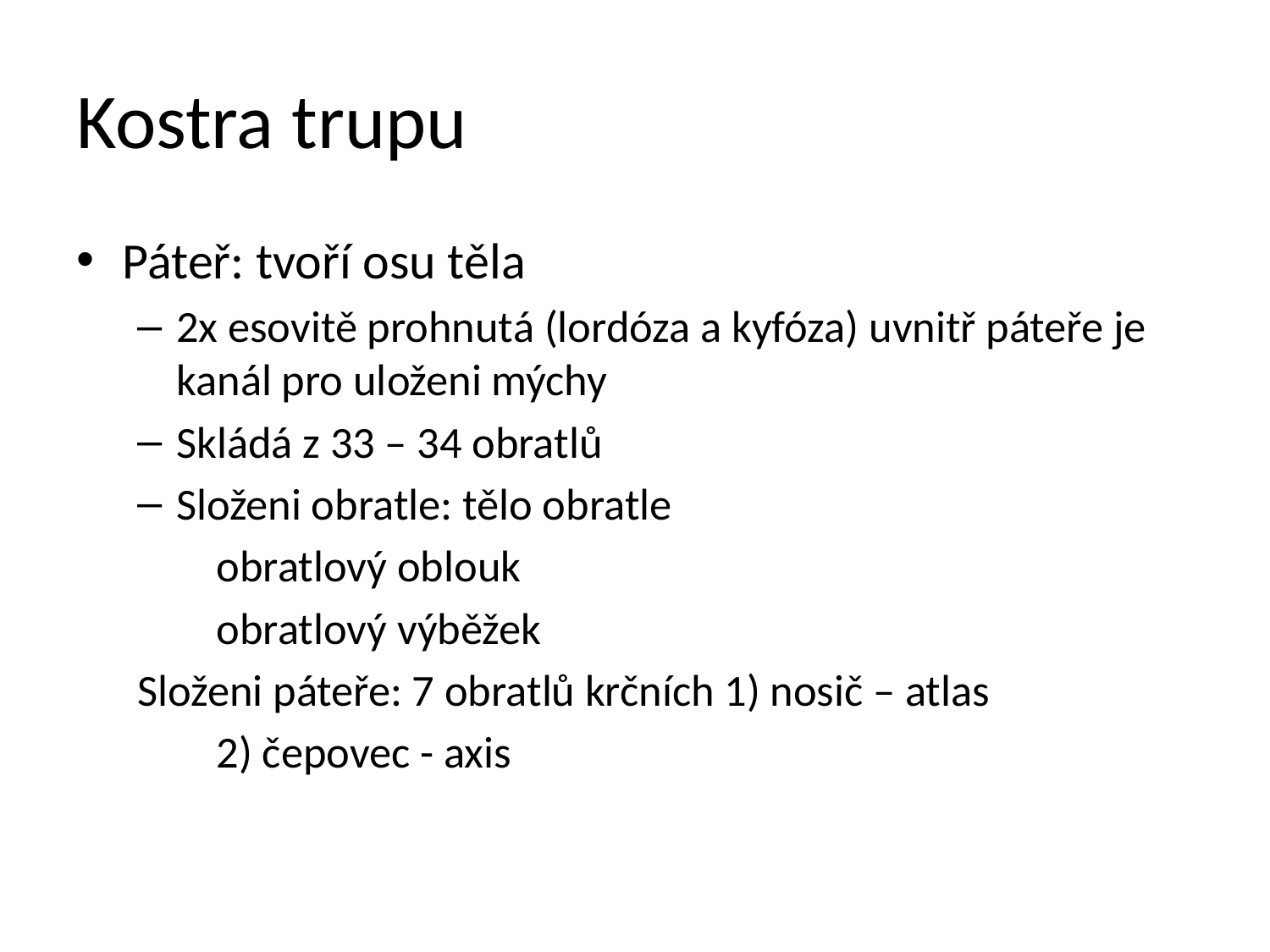

# Kostra trupu
Páteř: tvoří osu těla
2x esovitě prohnutá (lordóza a kyfóza) uvnitř páteře je kanál pro uloženi mýchy
Skládá z 33 – 34 obratlů
Složeni obratle: tělo obratle
				    obratlový oblouk
				    obratlový výběžek
Složeni páteře: 7 obratlů krčních 1) nosič – atlas
						    2) čepovec - axis